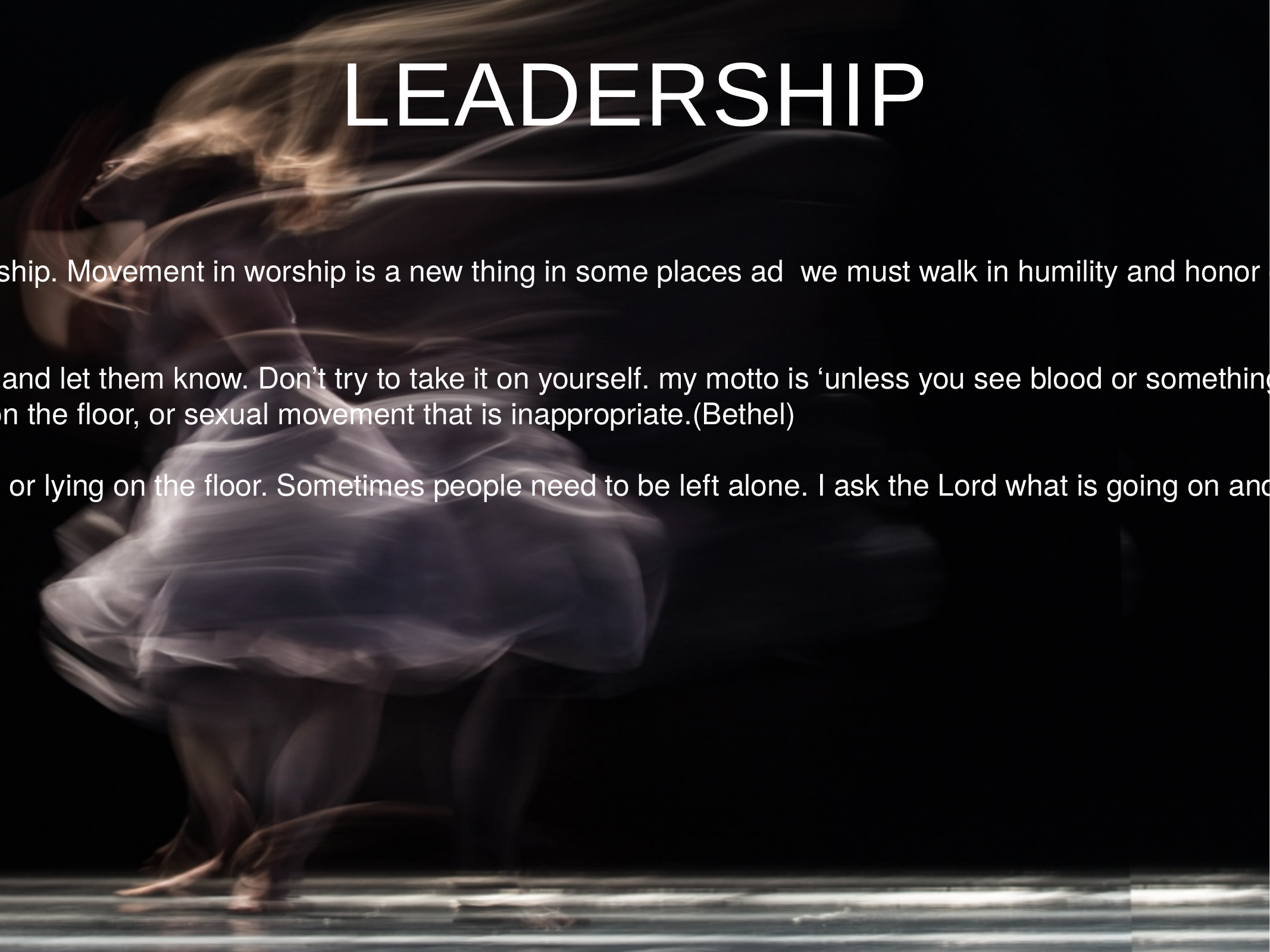

Leadership

Always defer to the leadership of the house. It is important to gain the trust of leadership. Movement in worship is a new thing in some places ad  we must walk in humility and honor deferring to the leader. If they tell you to sit down, do it because there is some reason that you may or may not know about. (Vincent)

If something is going on that you are not unsure about, go to someone in leadership and let them know. Don’t try to take it on yourself. my motto is ‘unless you see blood or something is on fire don’t try and take it on’  just come and let me or someone in leadership know. I am talking about a strange manifestation in dance like writhing like a snake on the floor, or sexual movement that is inappropriate.(Bethel)

Sometimes things that look strange can be deliverance from something, like sobbing or lying on the floor. Sometimes people need to be left alone. I ask the Lord what is going on and He is faithful to reveal. If someone is crying cleansing tears they need to be alone with God and not my distractions. (Hope)